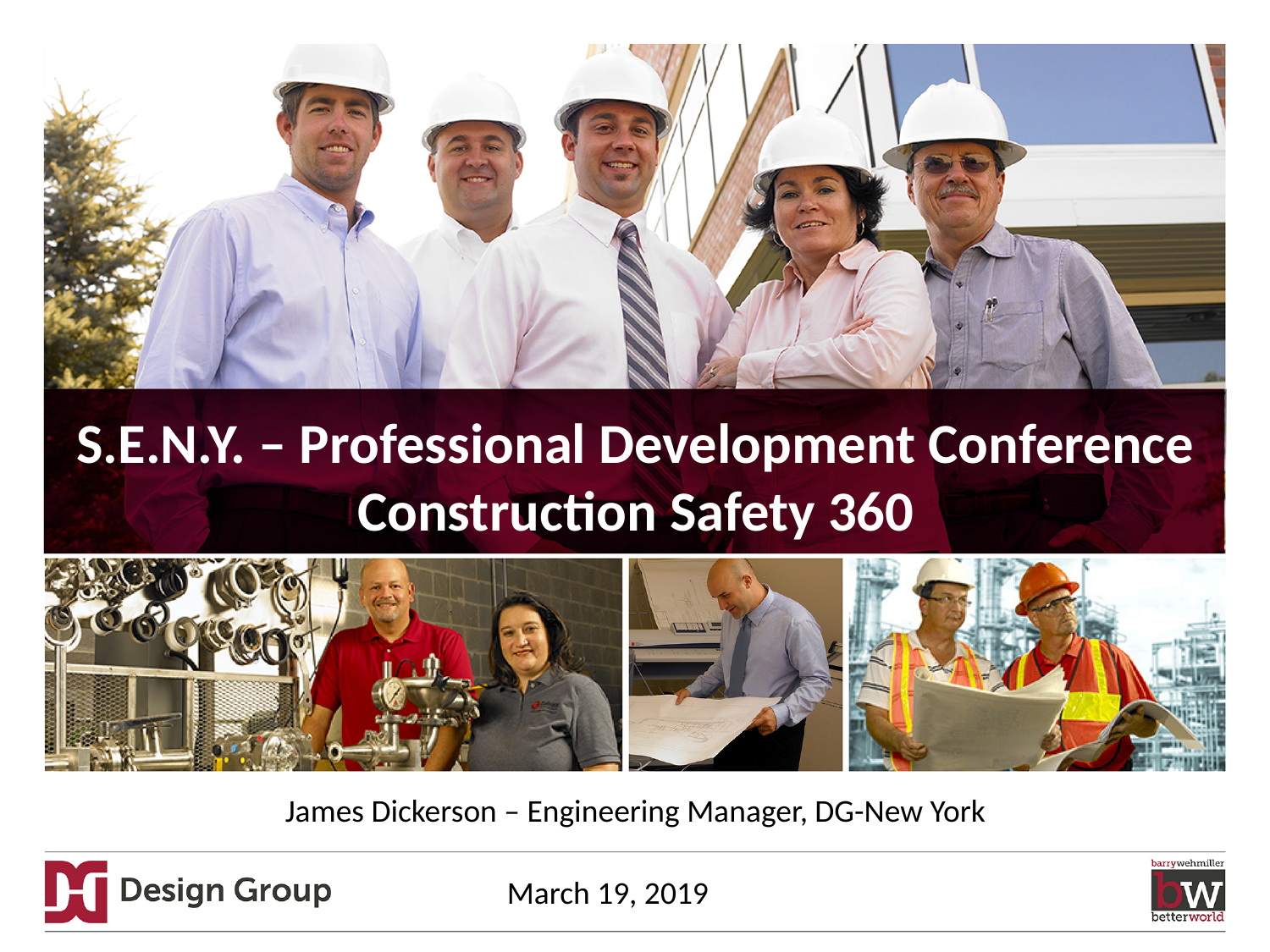

S.E.N.Y. – Professional Development Conference
Construction Safety 360
James Dickerson – Engineering Manager, DG-New York
March 19, 2019